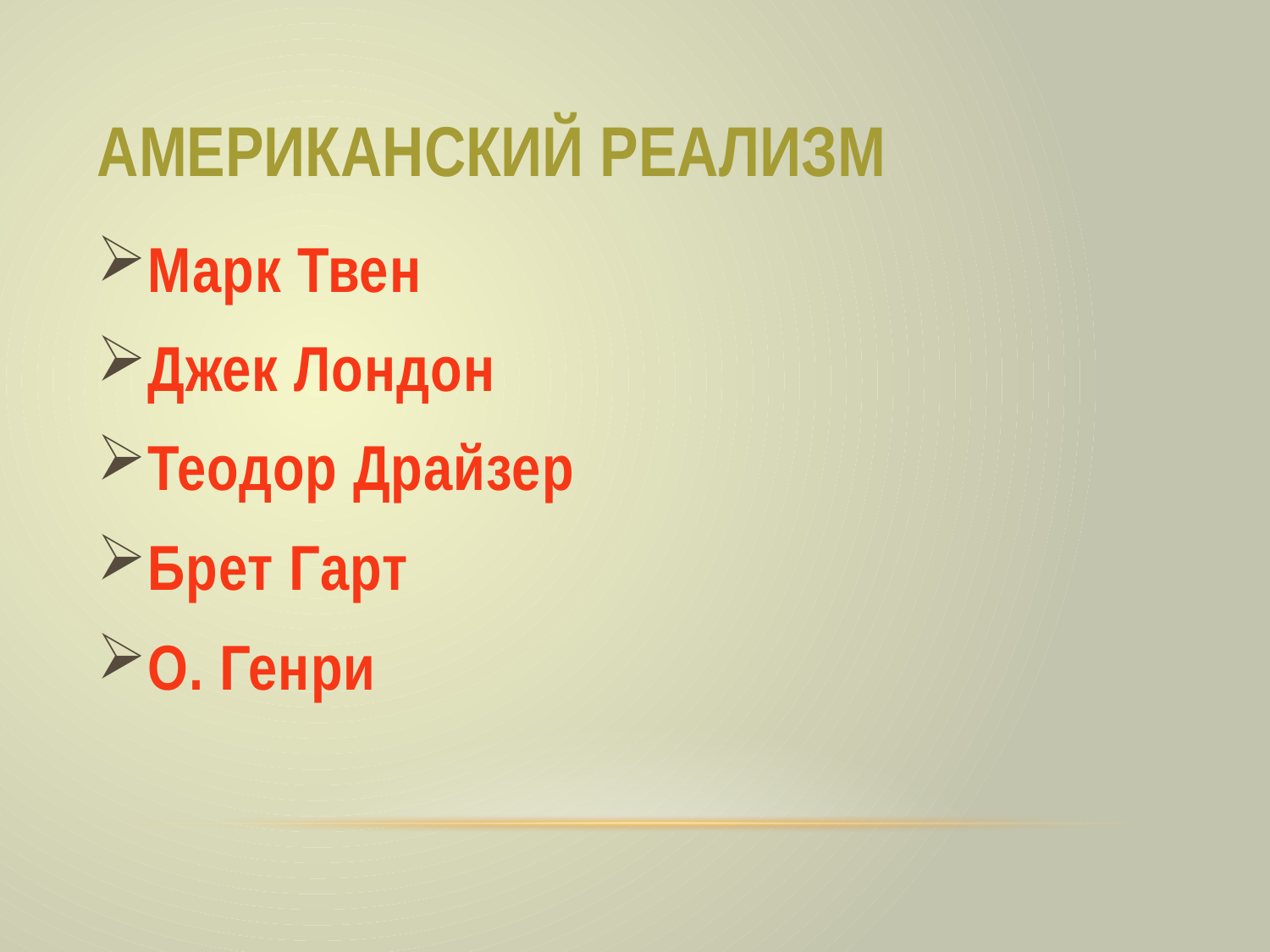

# Американский реализм
Марк Твен
Джек Лондон
Теодор Драйзер
Брет Гарт
О. Генри